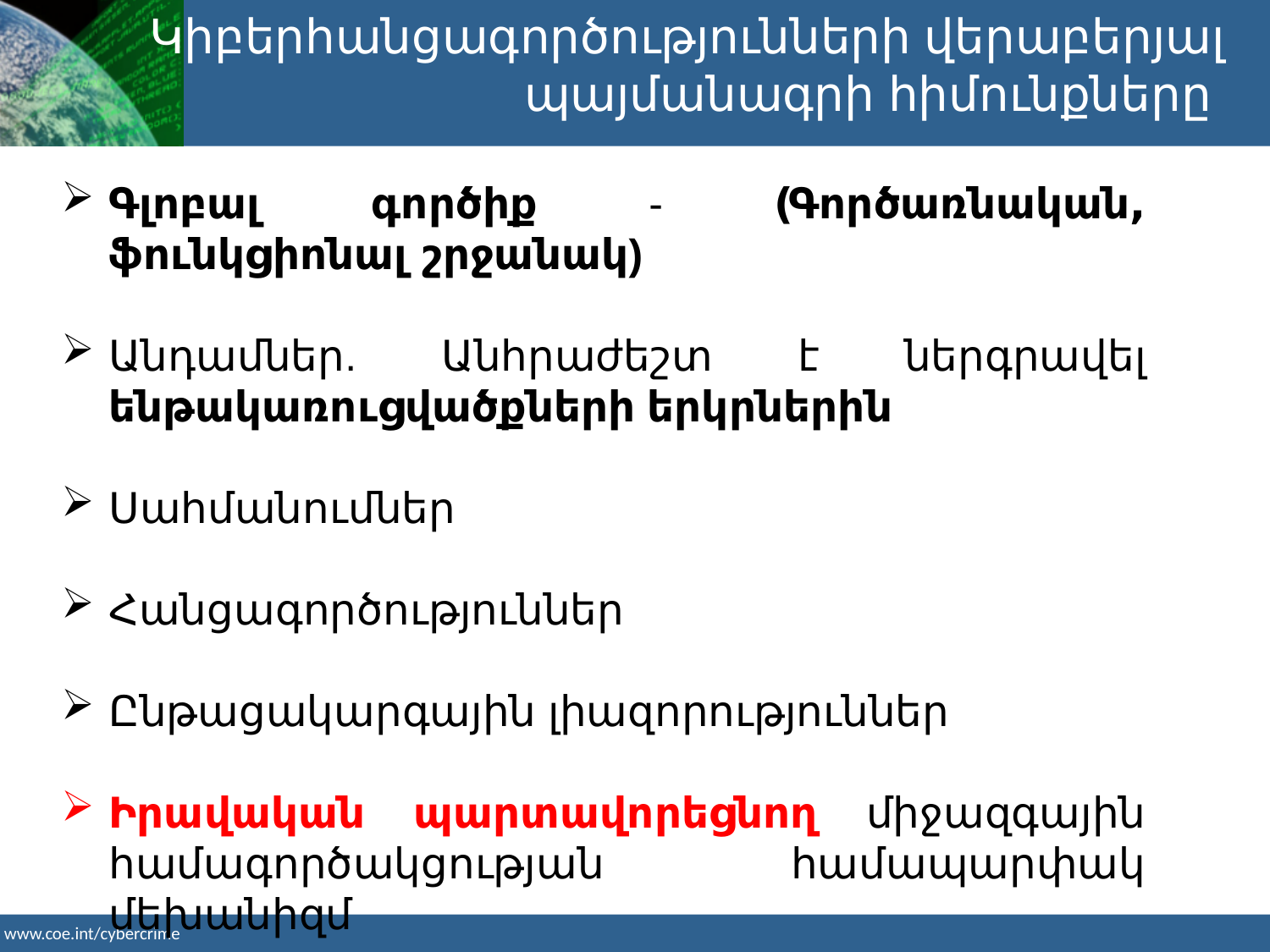

Կիբերհանցագործությունների վերաբերյալ պայմանագրի հիմունքները
Գլոբալ գործիք - (Գործառնական, ֆունկցիոնալ շրջանակ)

Անդամներ. Անհրաժեշտ է ներգրավել ենթակառուցվածքների երկրներին

Սահմանումներ

Հանցագործություններ

Ընթացակարգային լիազորություններ

Իրավական պարտավորեցնող միջազգային համագործակցության համապարփակ մեխանիզմ